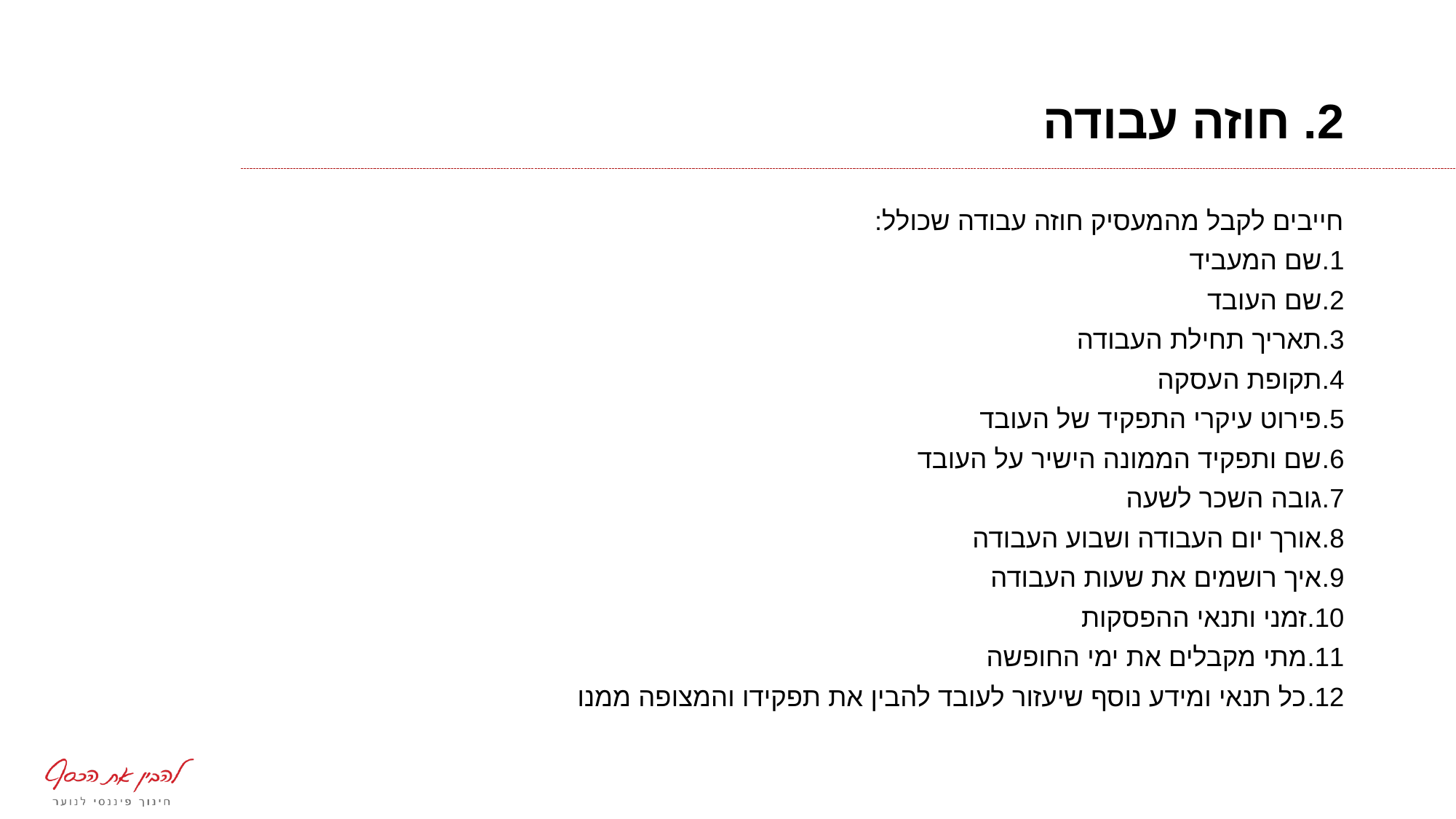

# 2. חוזה עבודה
חייבים לקבל מהמעסיק חוזה עבודה שכולל:
1.	שם המעביד
2.	שם העובד
3.	תאריך תחילת העבודה
4.	תקופת העסקה
5.	פירוט עיקרי התפקיד של העובד
6.	שם ותפקיד הממונה הישיר על העובד
7.	גובה השכר לשעה
8.	אורך יום העבודה ושבוע העבודה
9.	איך רושמים את שעות העבודה
10.	זמני ותנאי ההפסקות
11.	מתי מקבלים את ימי החופשה
12.	כל תנאי ומידע נוסף שיעזור לעובד להבין את תפקידו והמצופה ממנו